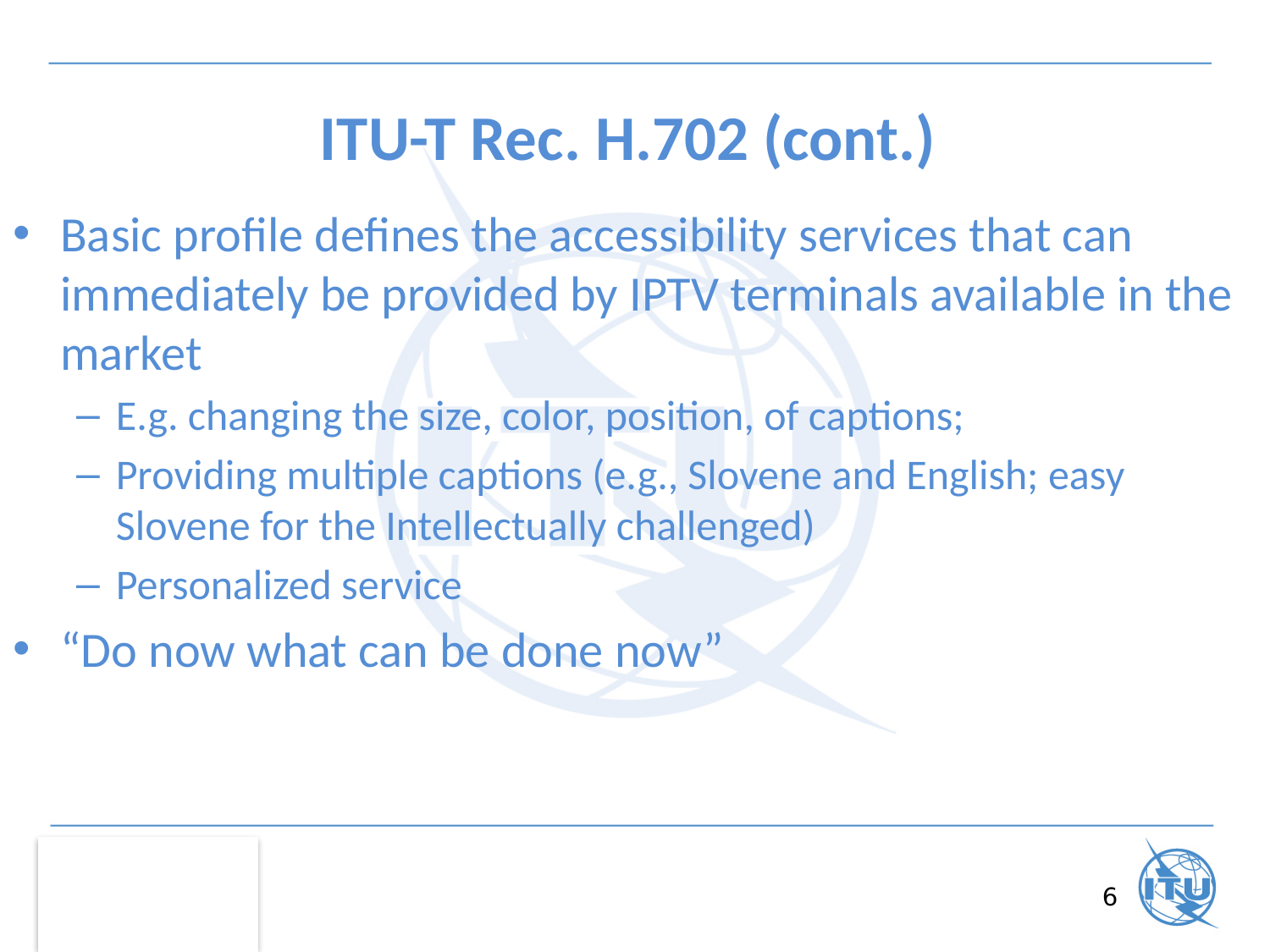

# ITU-T Rec. H.702 (cont.)
Basic profile defines the accessibility services that can immediately be provided by IPTV terminals available in the market
E.g. changing the size, color, position, of captions;
Providing multiple captions (e.g., Slovene and English; easy Slovene for the Intellectually challenged)
Personalized service
“Do now what can be done now”

6